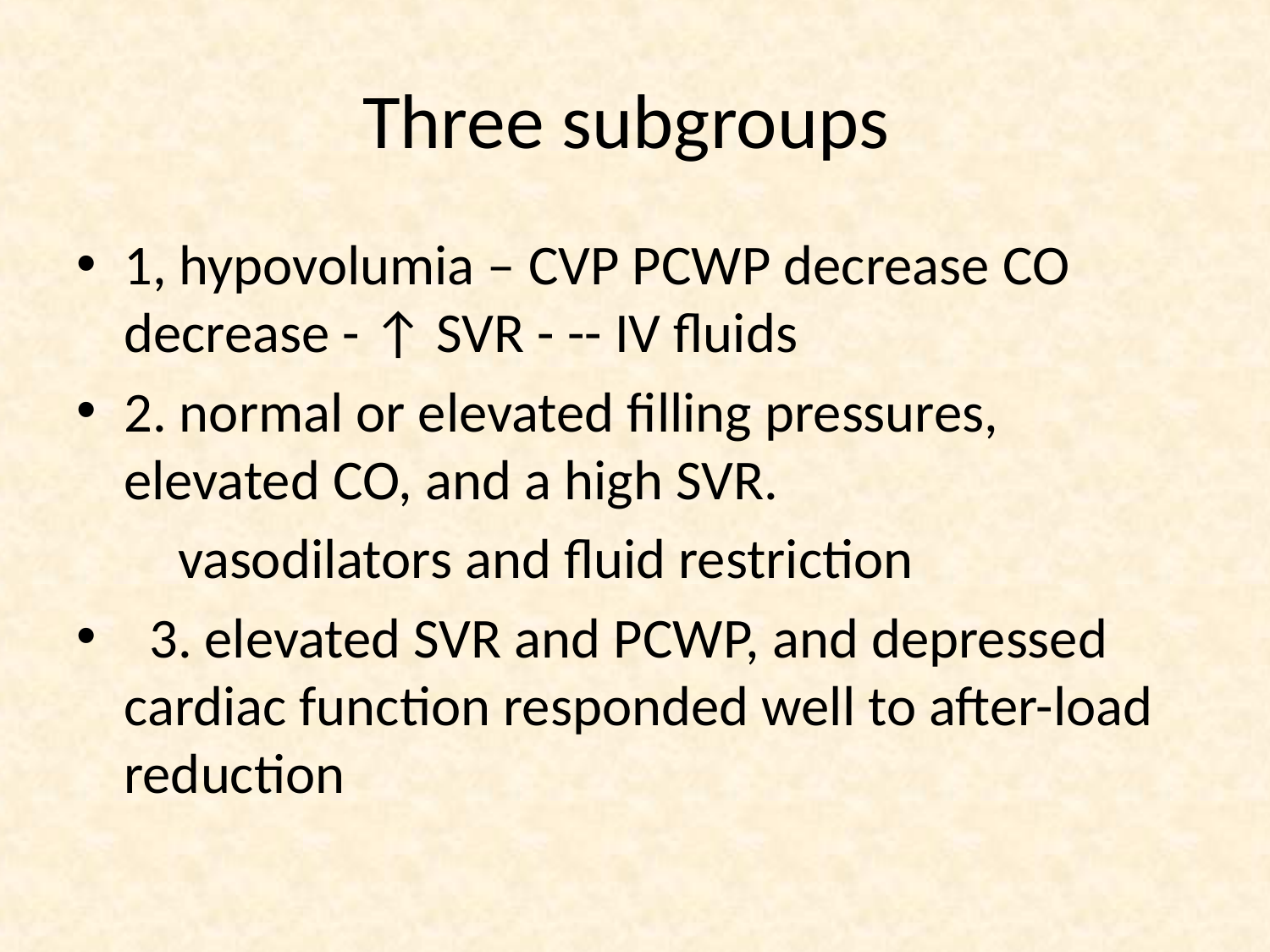

# Three subgroups
1, hypovolumia – CVP PCWP decrease CO decrease - ↑ SVR - -- IV fluids
2. normal or elevated filling pressures, elevated CO, and a high SVR.
        vasodilators and fluid restriction
  3. elevated SVR and PCWP, and depressed cardiac function responded well to after-load reduction